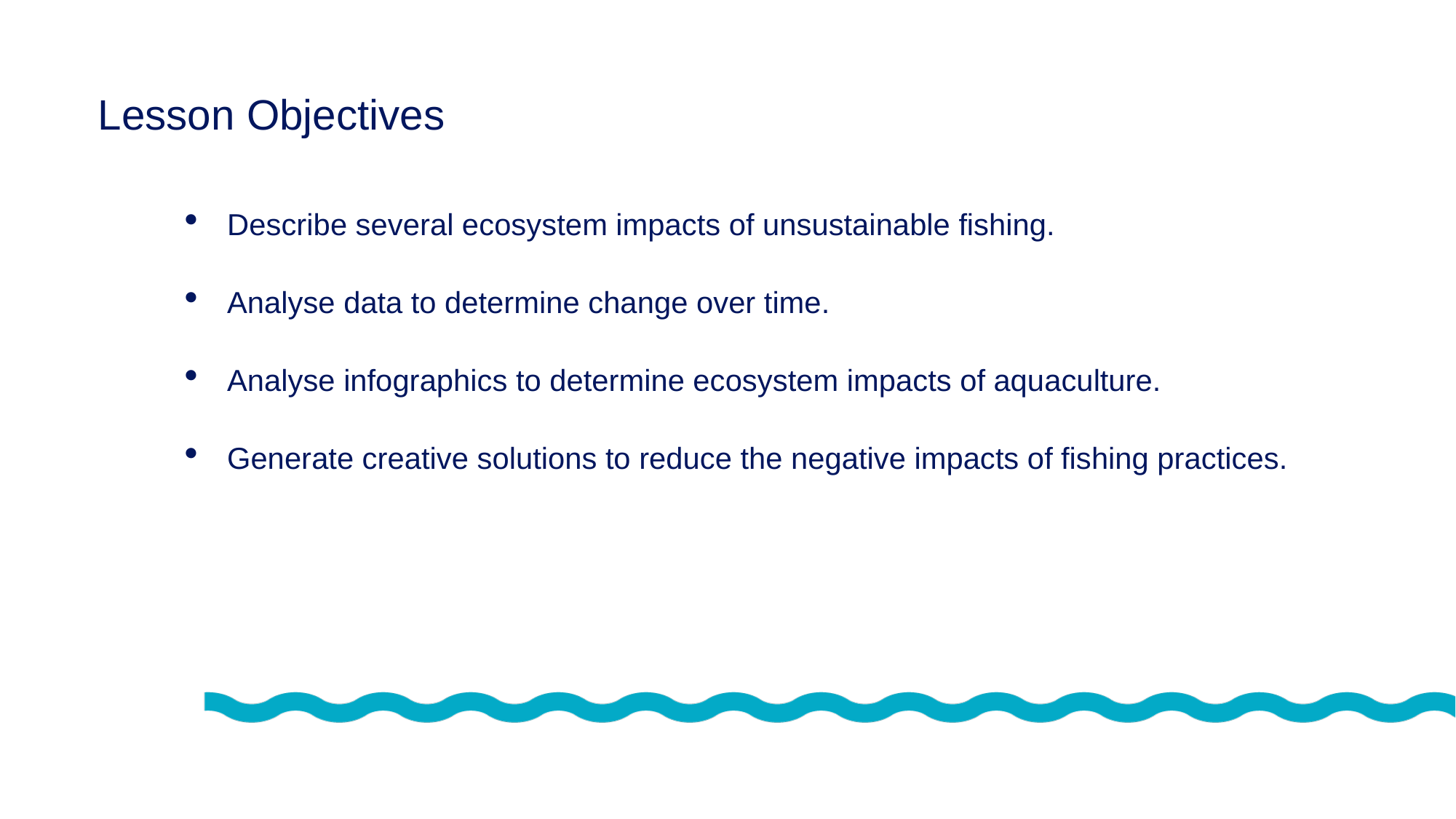

Lesson Objectives

Describe several ecosystem impacts of unsustainable fishing.

Analyse data to determine change over time.

Analyse infographics to determine ecosystem impacts of aquaculture.

Generate creative solutions to reduce the negative impacts of fishing practices.